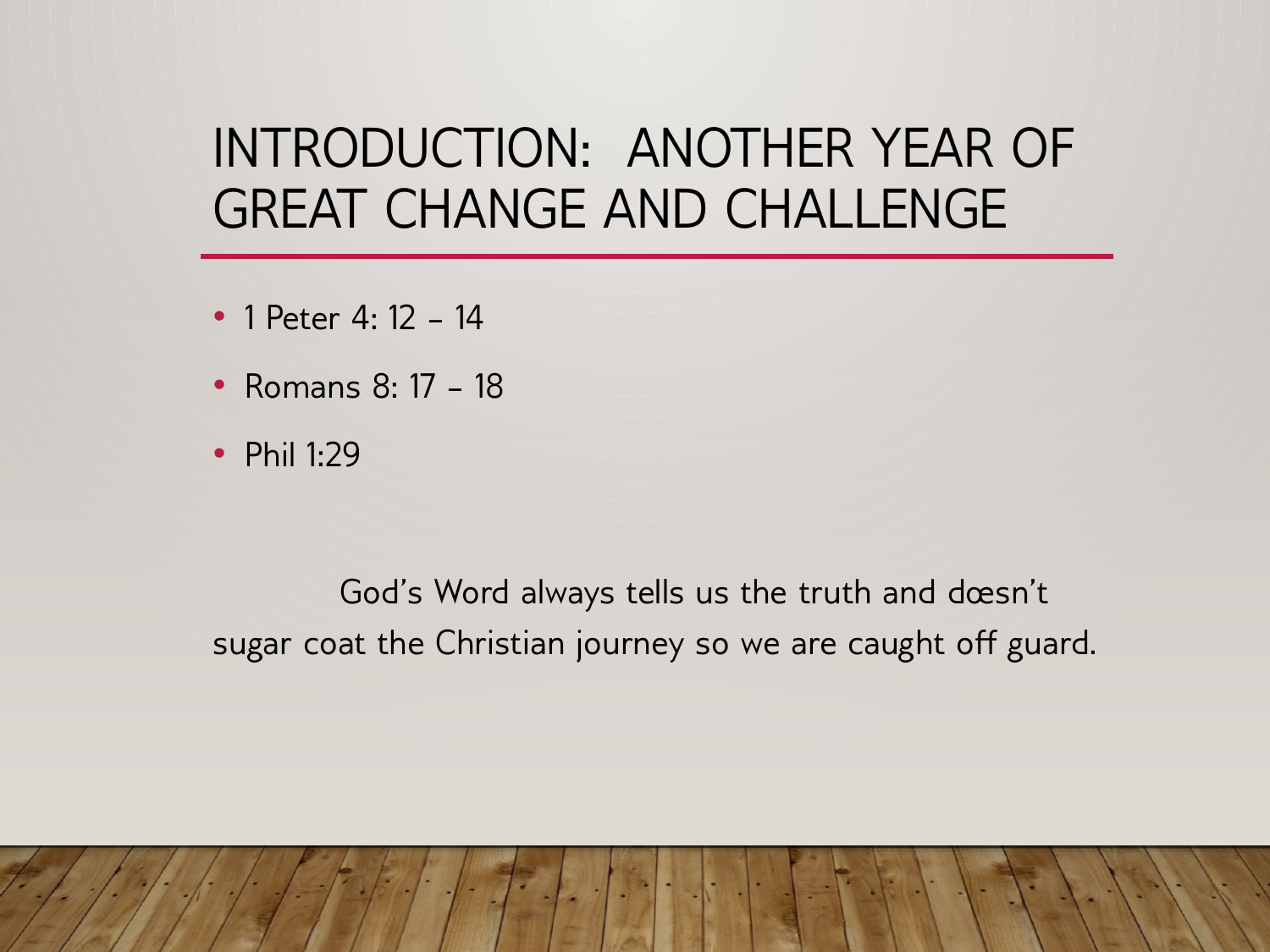

# Introduction:  Another Year of great change and Challenge
1 Peter 4: 12 – 14
Romans 8: 17 – 18
Phil 1:29

 	God’s Word always tells us the truth and doesn’t sugar coat the Christian journey so we are caught off guard.